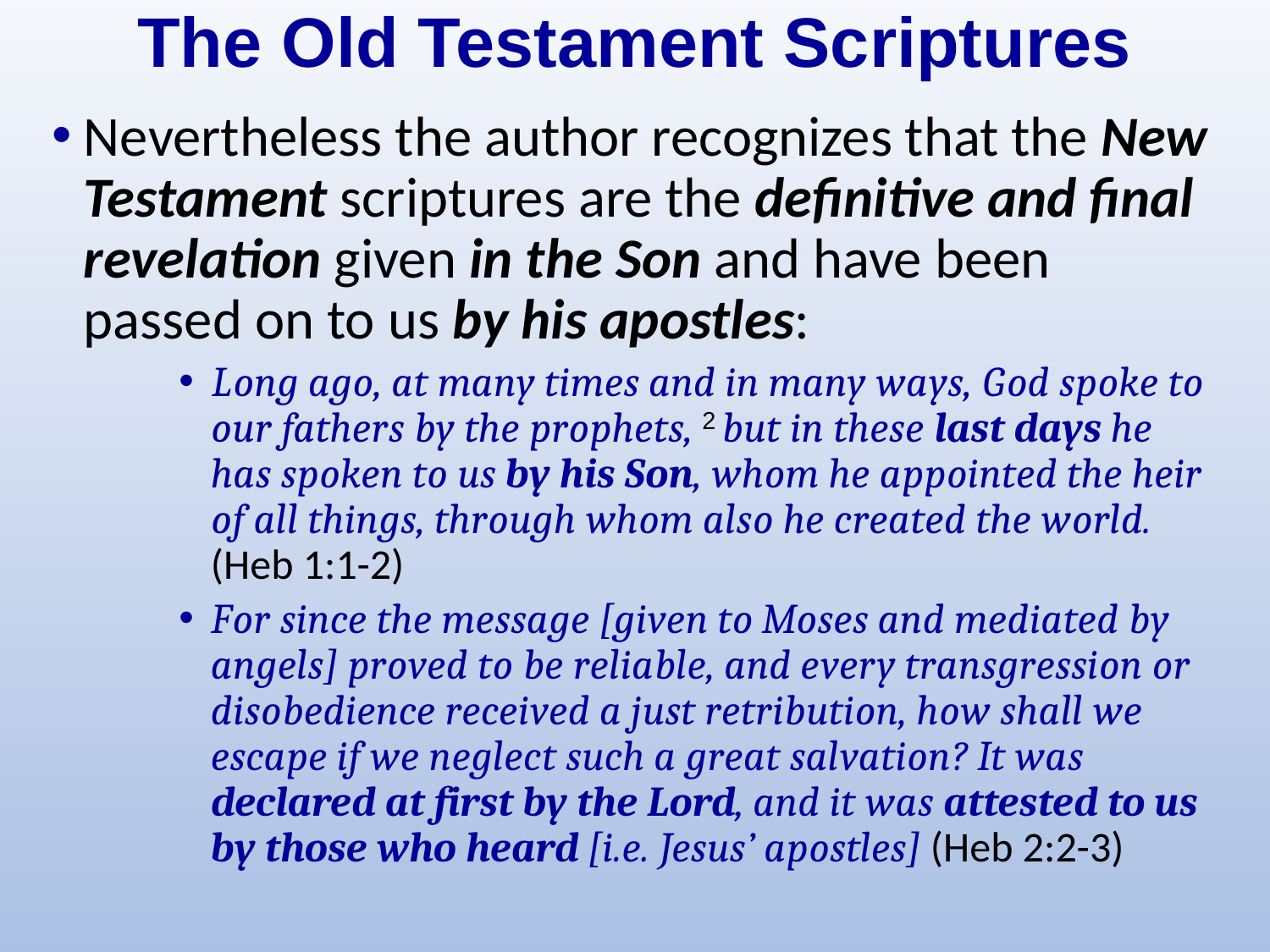

# The Old Testament Scriptures
Nevertheless the author recognizes that the New Testament scriptures are the definitive and final revelation given in the Son and have been passed on to us by his apostles:
Long ago, at many times and in many ways, God spoke to our fathers by the prophets, 2 but in these last days he has spoken to us by his Son, whom he appointed the heir of all things, through whom also he created the world. (Heb 1:1-2)
For since the message [given to Moses and mediated by angels] proved to be reliable, and every transgression or disobedience received a just retribution, how shall we escape if we neglect such a great salvation? It was declared at first by the Lord, and it was attested to us by those who heard [i.e. Jesus’ apostles] (Heb 2:2-3)